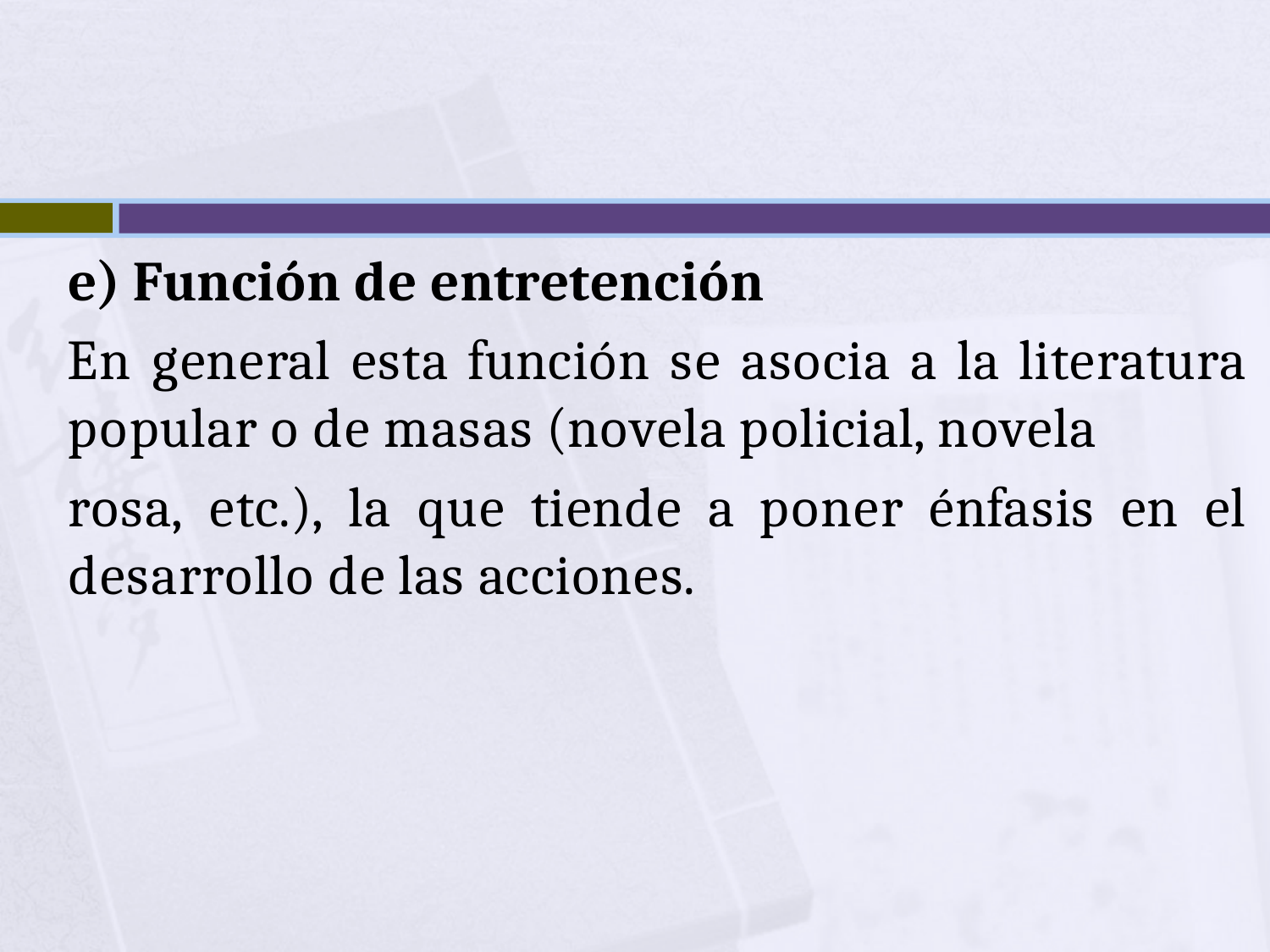

e) Función de entretención
En general esta función se asocia a la literatura popular o de masas (novela policial, novela
rosa, etc.), la que tiende a poner énfasis en el desarrollo de las acciones.